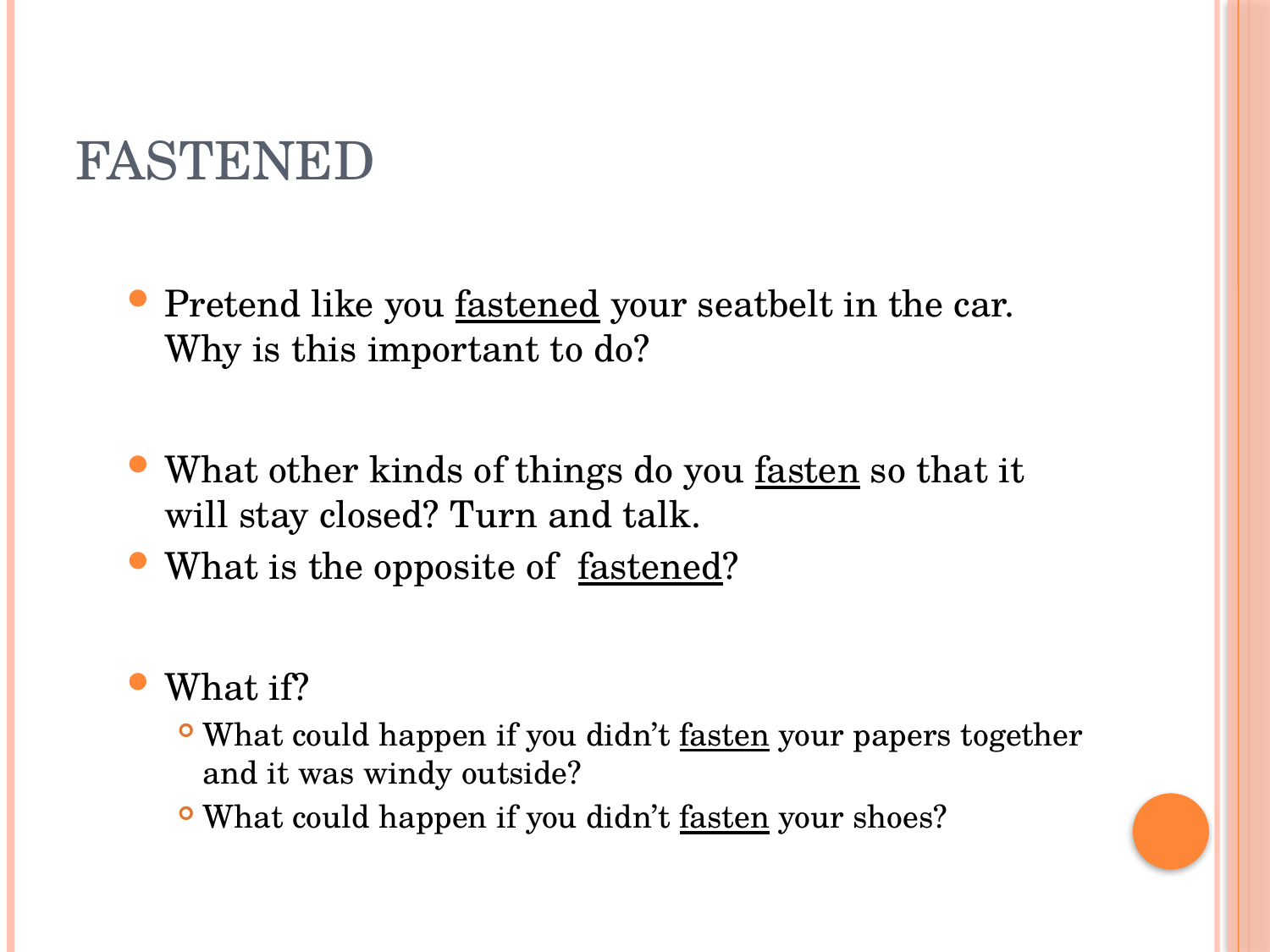

# fastened

Pretend like you fastened your seatbelt in the car. Why is this important to do?

What other kinds of things do you fasten so that it will stay closed? Turn and talk.
What is the opposite of  fastened?

What if?
What could happen if you didn’t fasten your papers together and it was windy outside?
What could happen if you didn’t fasten your shoes?